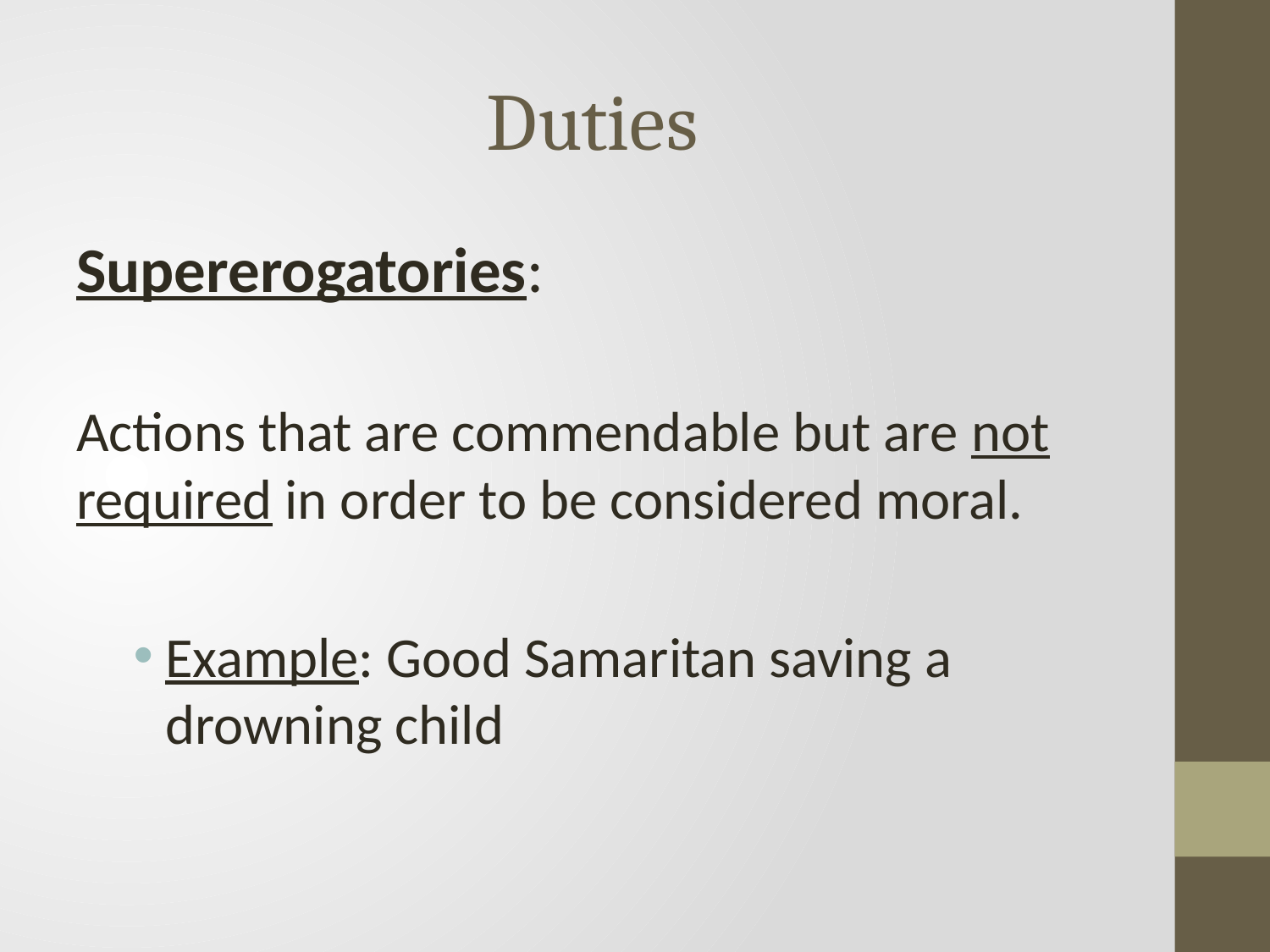

# Duties
Supererogatories:

Actions that are commendable but are not required in order to be considered moral.

Example: Good Samaritan saving a drowning child